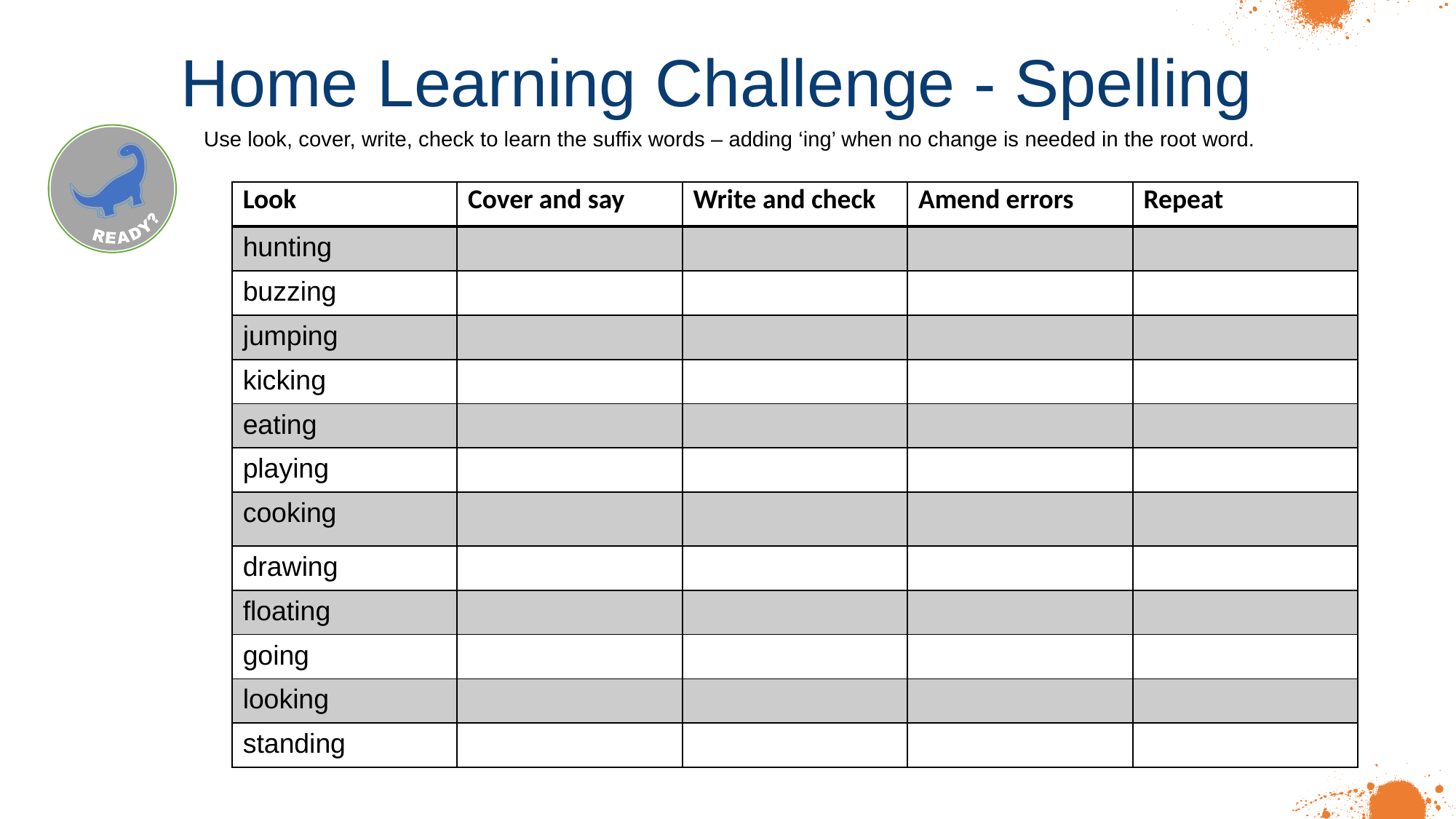

Home Learning Challenge - Spelling
Use look, cover, write, check to learn the suffix words – adding ‘ing’ when no change is needed in the root word.

| Look | Cover and say | Write and check | Amend errors | Repeat |
| --- | --- | --- | --- | --- |
| hunting |  |  |  |  |
| buzzing |  |  |  |  |
| jumping |  |  |  |  |
| kicking |  |  |  |  |
| eating |  |  |  |  |
| playing |  |  |  |  |
| cooking |  |  |  |  |
| drawing |  |  |  |  |
| floating |  |  |  |  |
| going |  |  |  |  |
| looking |  |  |  |  |
| standing |  |  |  |  |